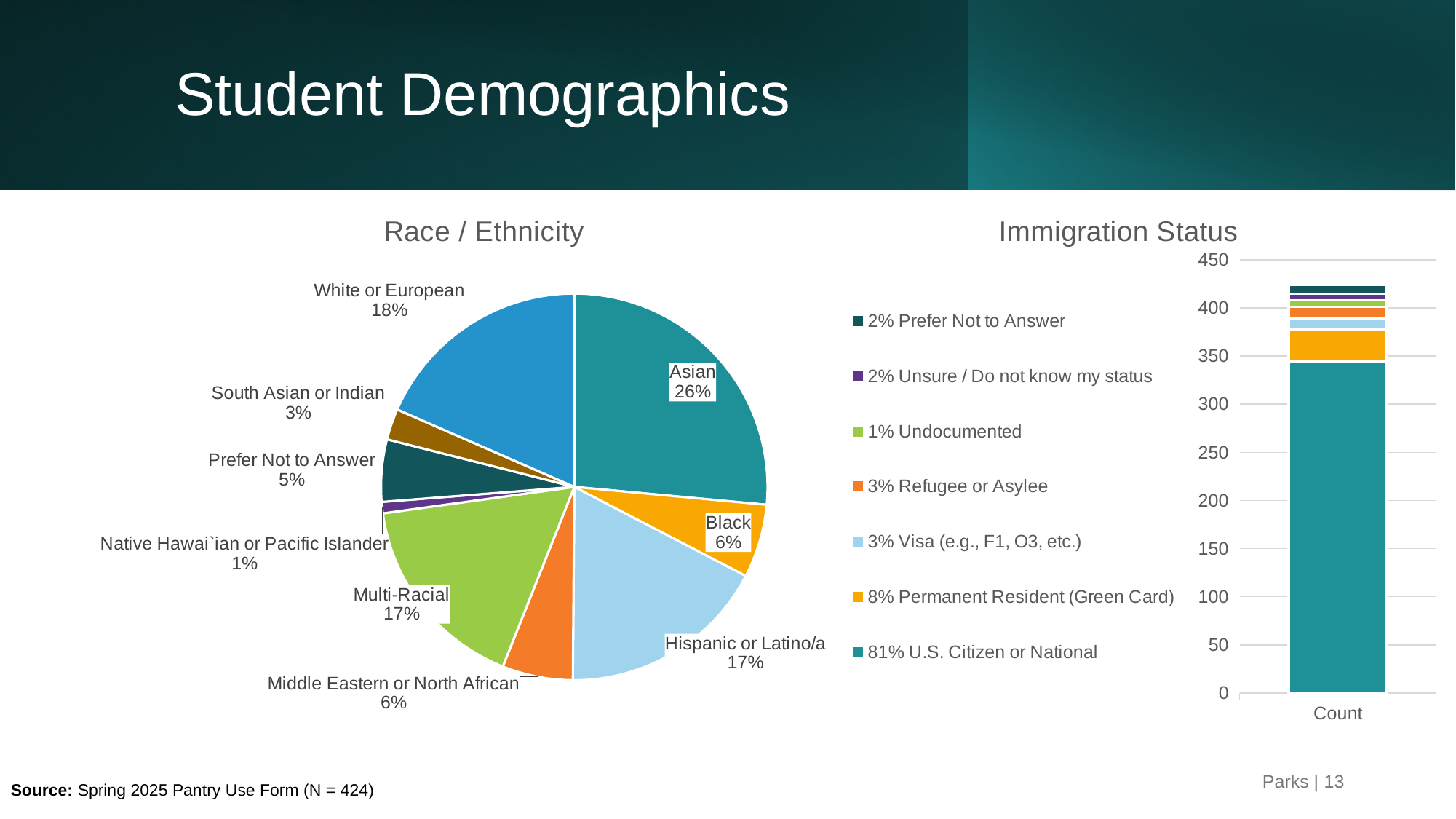

Student Demographics

### Chart: Race / Ethnicity

| Category | Count |
|---|---|
| Asian | 112.0 |
| Black | 26.0 |
| Hispanic or Latino/a | 74.0 |
| Middle Eastern or North African | 25.0 |
| Multi-Racial | 71.0 |
| Native Hawai`ian or Pacific Islander | 4.0 |
| Prefer Not to Answer | 22.0 |
| South Asian or Indian | 11.0 |
| White or European | 78.0 |

### Chart: Immigration Status

| Category | 81% U.S. Citizen or National | 8% Permanent Resident (Green Card) | 3% Visa (e.g., F1, O3, etc.) | 3% Refugee or Asylee | 1% Undocumented | 2% Unsure / Do not know my status | 2% Prefer Not to Answer |
|---|---|---|---|---|---|---|---|
| Count | 344.0 | 34.0 | 11.0 | 12.0 | 7.0 | 7.0 | 9.0 |

Source: Spring 2025 Pantry Use Form (N = 424)
Parks | 13